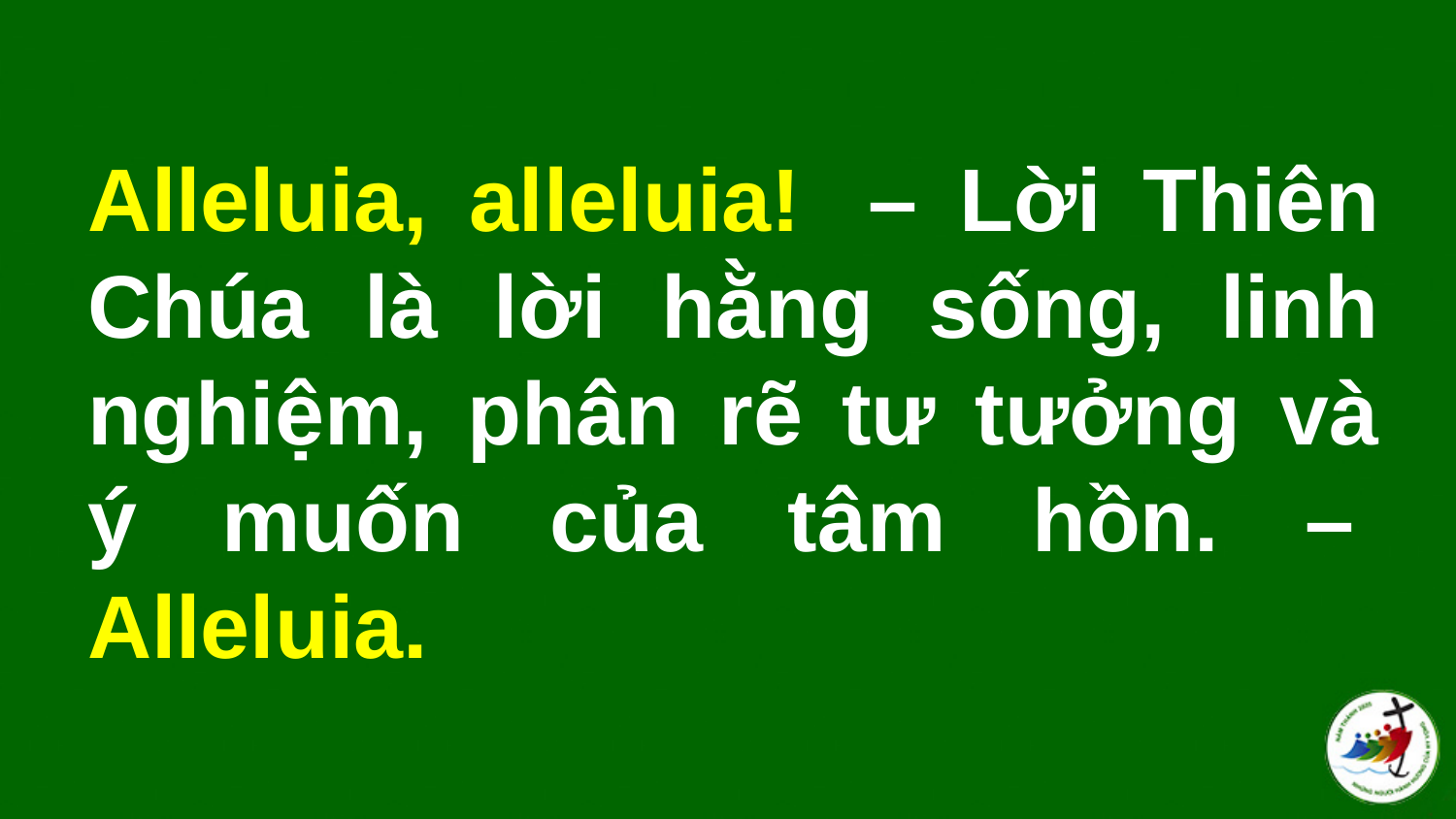

# Alleluia, alleluia!  – Lời Thiên Chúa là lời hằng sống, linh nghiệm, phân rẽ tư tưởng và ý muốn của tâm hồn. –  Alleluia.